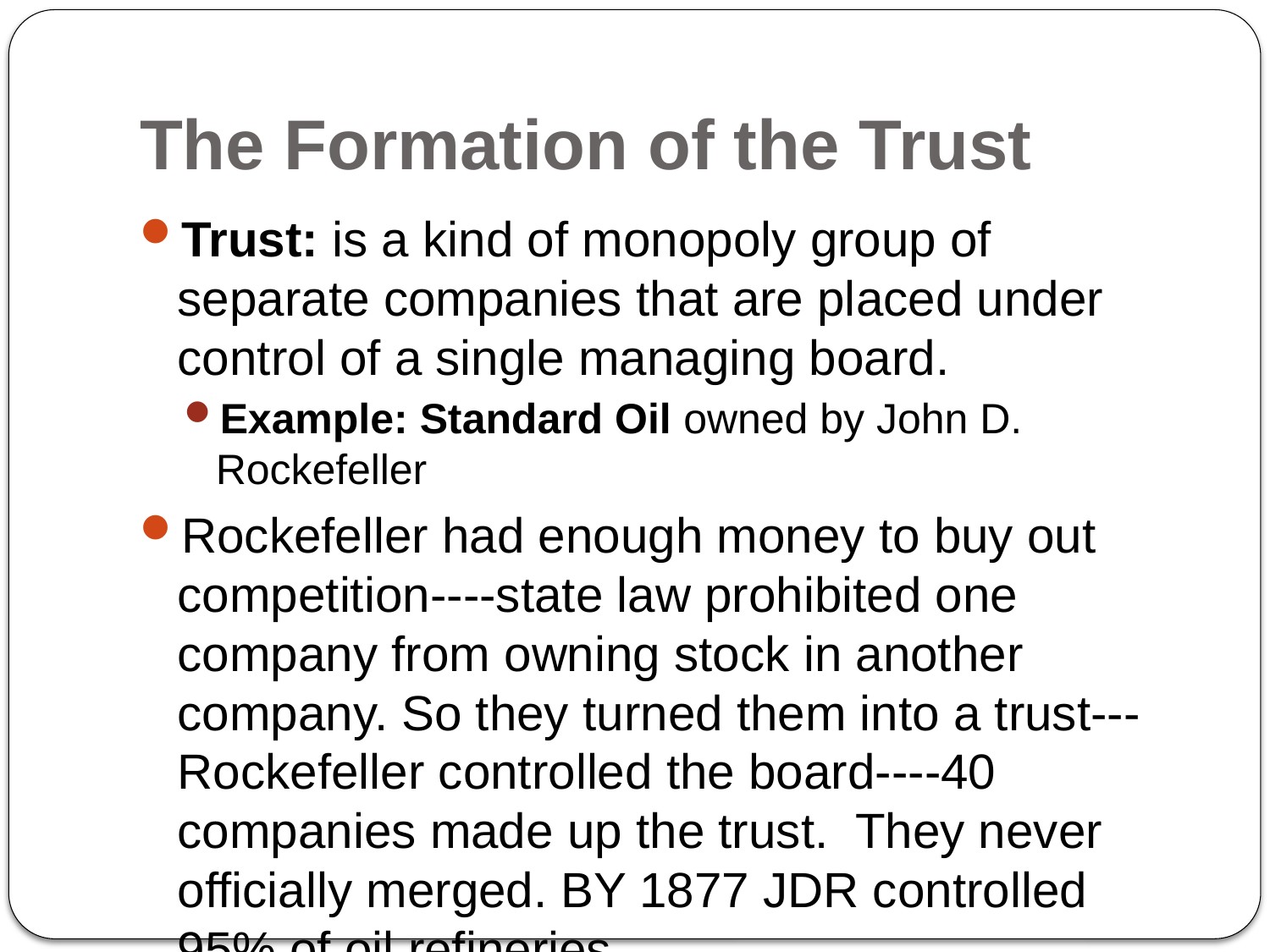

# The Formation of the Trust
Trust: is a kind of monopoly group of separate companies that are placed under control of a single managing board.
Example: Standard Oil owned by John D. Rockefeller
Rockefeller had enough money to buy out competition----state law prohibited one company from owning stock in another company. So they turned them into a trust---Rockefeller controlled the board----40 companies made up the trust.  They never officially merged. BY 1877 JDR controlled 95% of oil refineries.